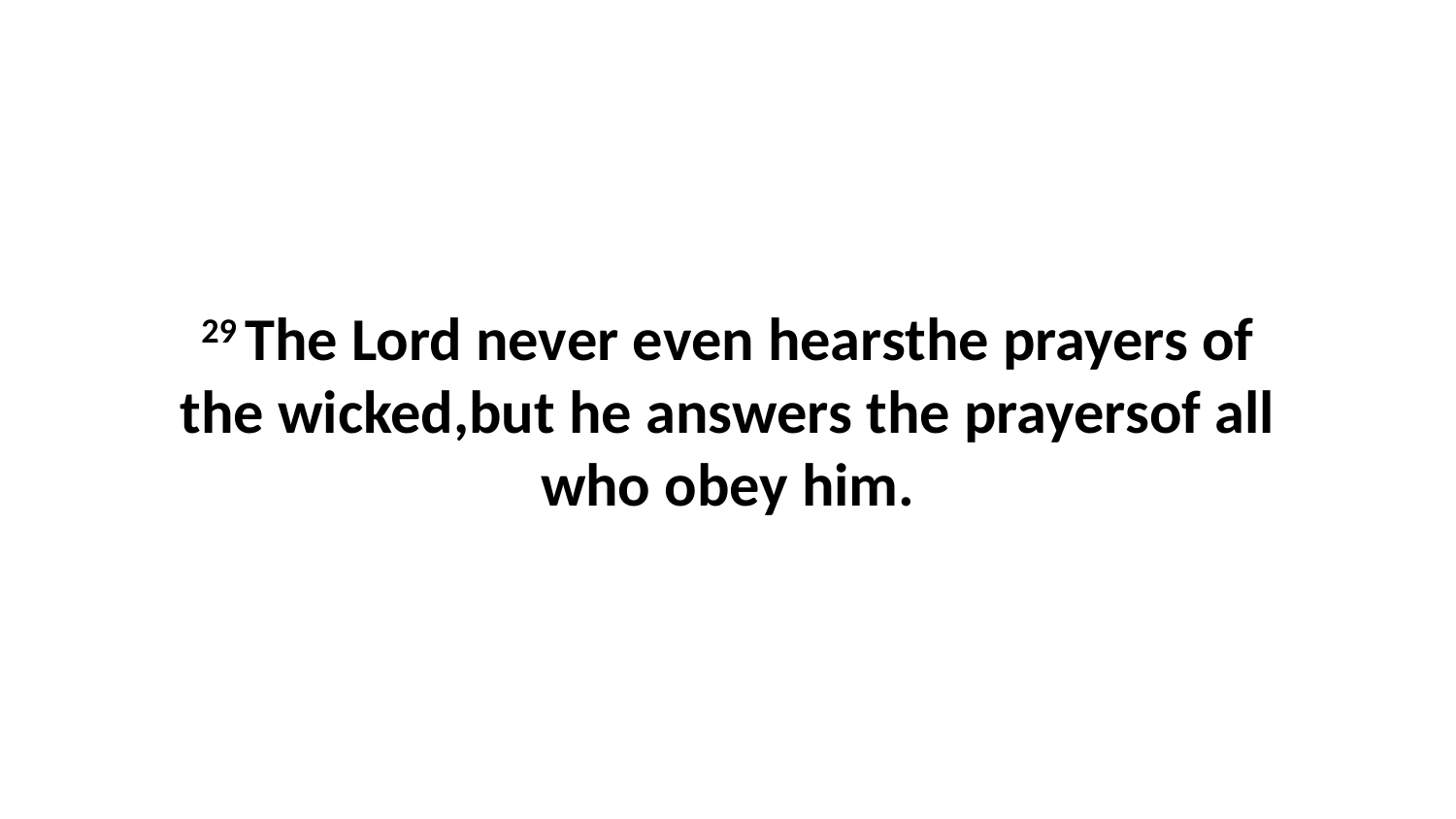

29 The Lord never even hearsthe prayers of the wicked,but he answers the prayersof all who obey him.